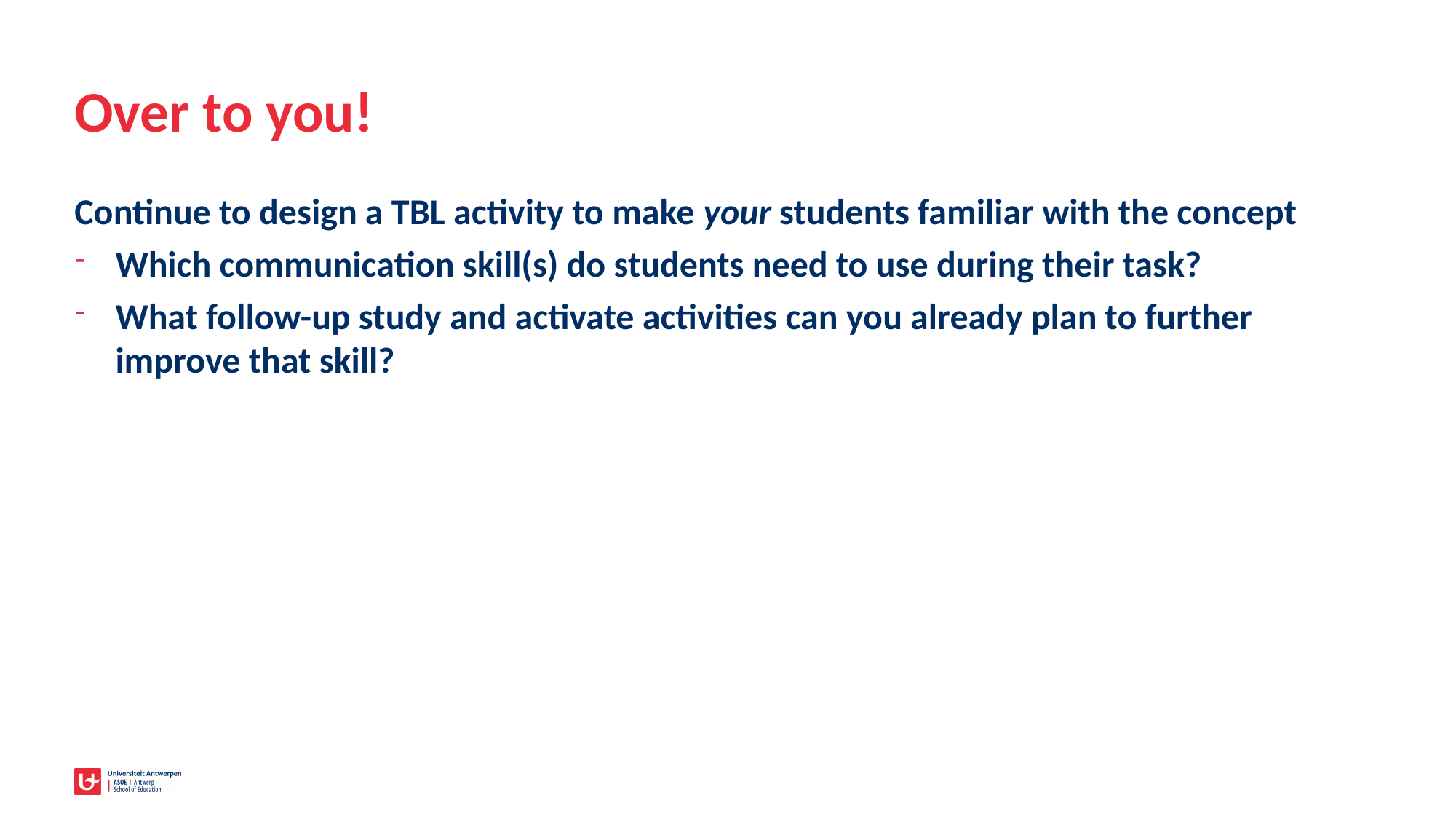

# Over to you!
Continue to design a TBL activity to make your students familiar with the concept
Which communication skill(s) do students need to use during their task?
What follow-up study and activate activities can you already plan to further improve that skill?